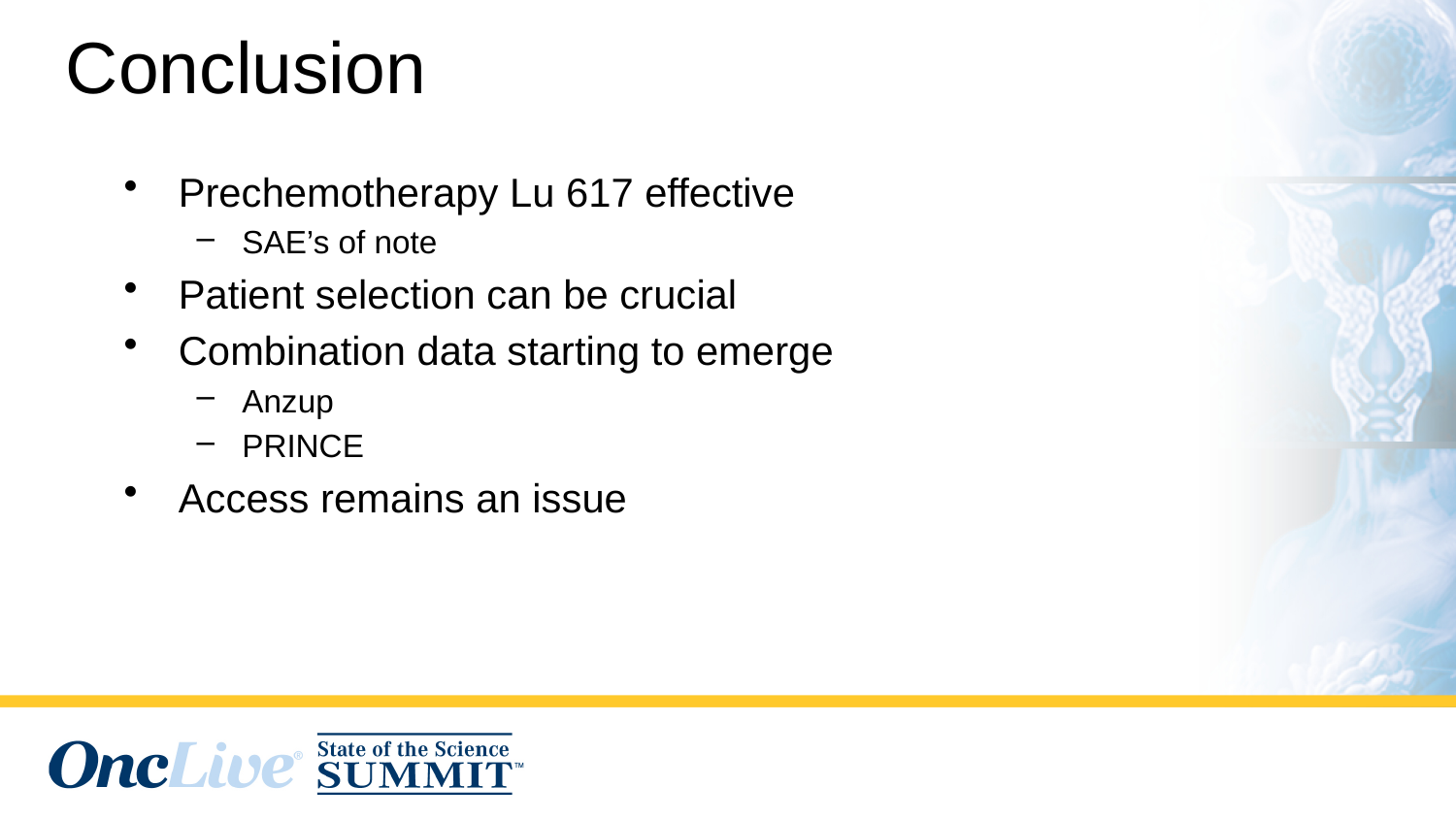

Conclusion
Prechemotherapy Lu 617 effective
SAE’s of note
Patient selection can be crucial
Combination data starting to emerge
Anzup
PRINCE
Access remains an issue